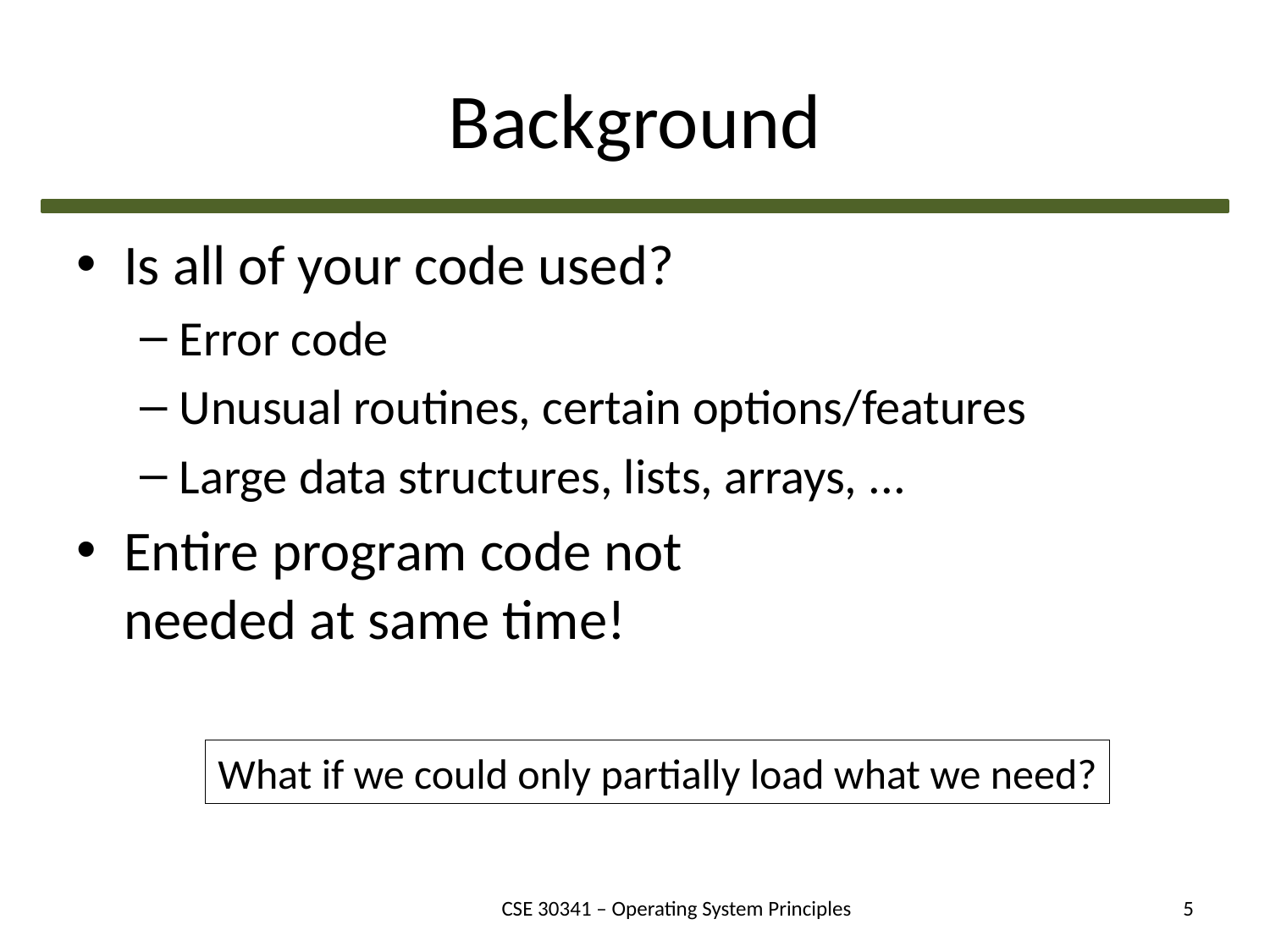

# Background
Is all of your code used?
Error code
Unusual routines, certain options/features
Large data structures, lists, arrays, ...
Entire program code not
needed at same time!

What if we could only partially load what we need?